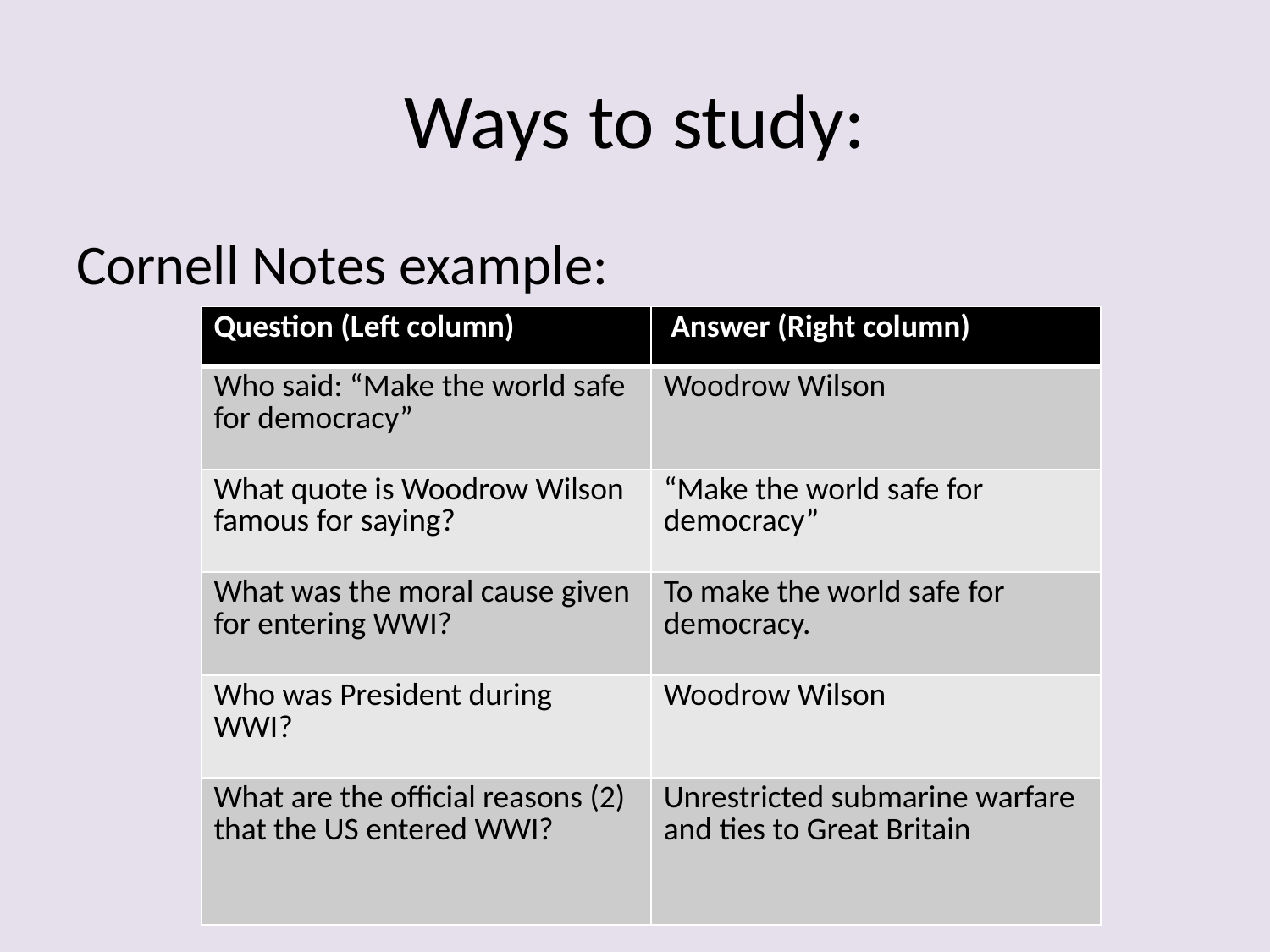

# Ways to study:
Cornell Notes example:

| Question (Left column) | Answer (Right column) |
| --- | --- |
| Who said: “Make the world safe for democracy” | Woodrow Wilson |
| What quote is Woodrow Wilson famous for saying? | “Make the world safe for democracy” |
| What was the moral cause given for entering WWI? | To make the world safe for democracy. |
| Who was President during WWI? | Woodrow Wilson |
| What are the official reasons (2) that the US entered WWI? | Unrestricted submarine warfare and ties to Great Britain |